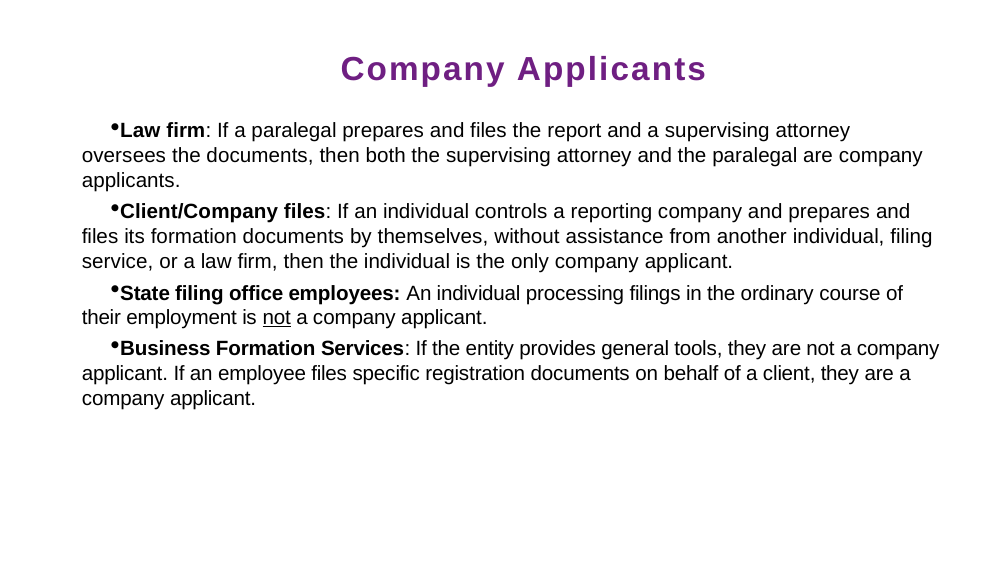

Company Applicants
Law firm: If a paralegal prepares and files the report and a supervising attorney oversees the documents, then both the supervising attorney and the paralegal are company applicants.
Client/Company files: If an individual controls a reporting company and prepares and files its formation documents by themselves, without assistance from another individual, filing service, or a law firm, then the individual is the only company applicant.
State filing office employees: An individual processing filings in the ordinary course of their employment is not a company applicant.
Business Formation Services: If the entity provides general tools, they are not a company applicant. If an employee files specific registration documents on behalf of a client, they are a company applicant.